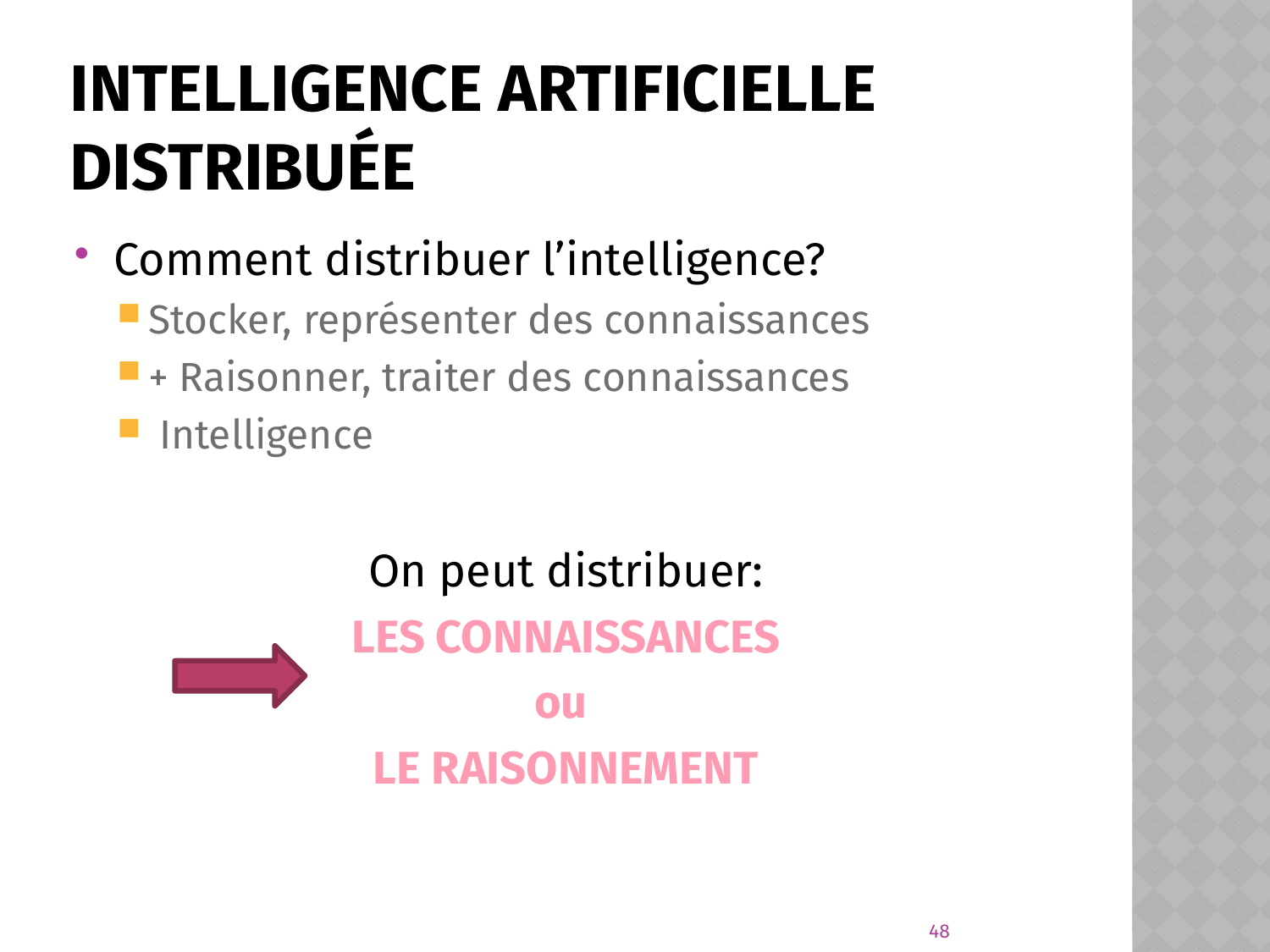

# Intelligence artificielle distribuée
Comment distribuer l’intelligence?
Stocker, représenter des connaissances
+ Raisonner, traiter des connaissances
 Intelligence

On peut distribuer:
LES CONNAISSANCES
ou
LE RAISONNEMENT

48